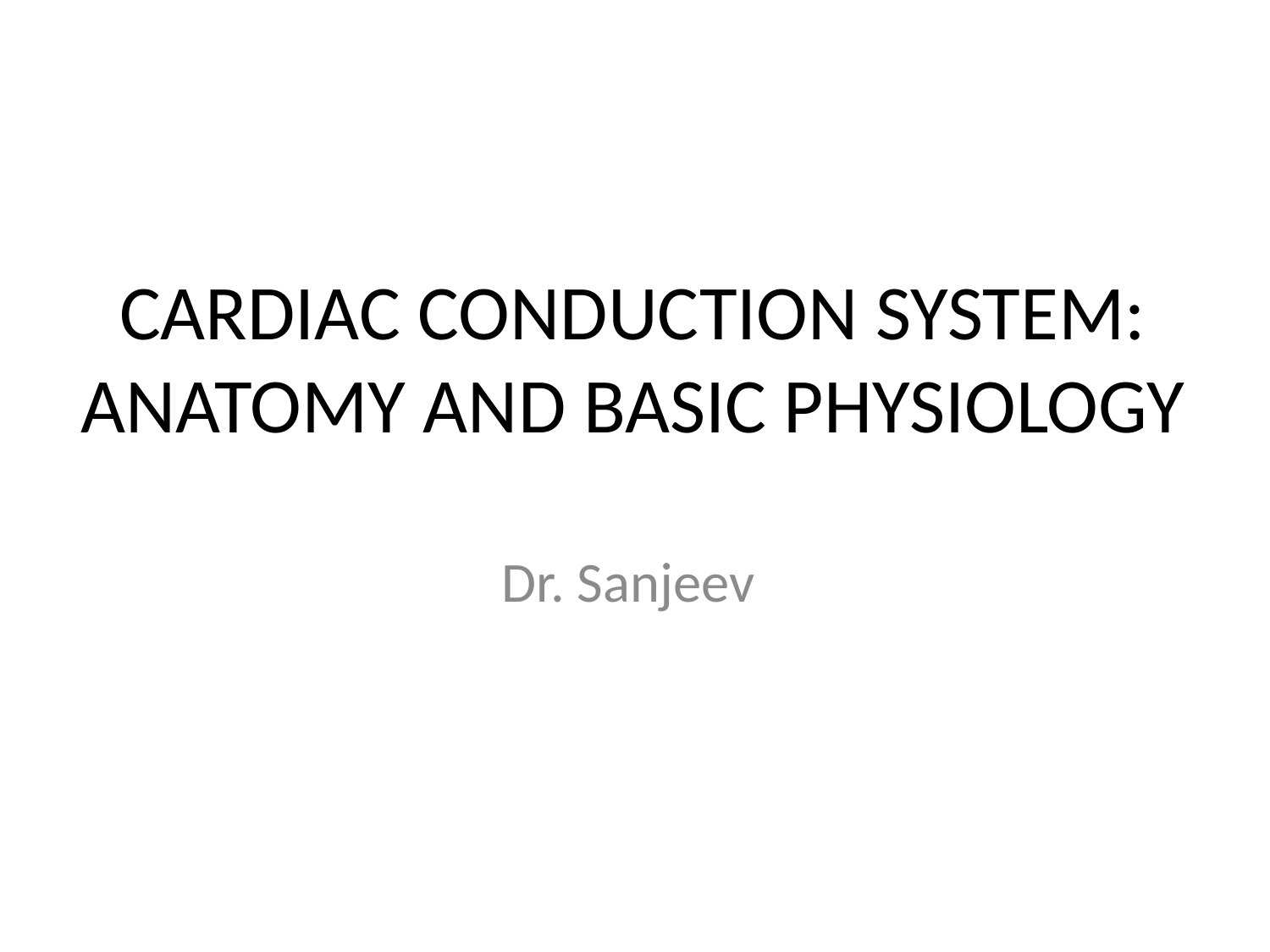

# CARDIAC CONDUCTION SYSTEM: ANATOMY AND BASIC PHYSIOLOGY
Dr. Sanjeev